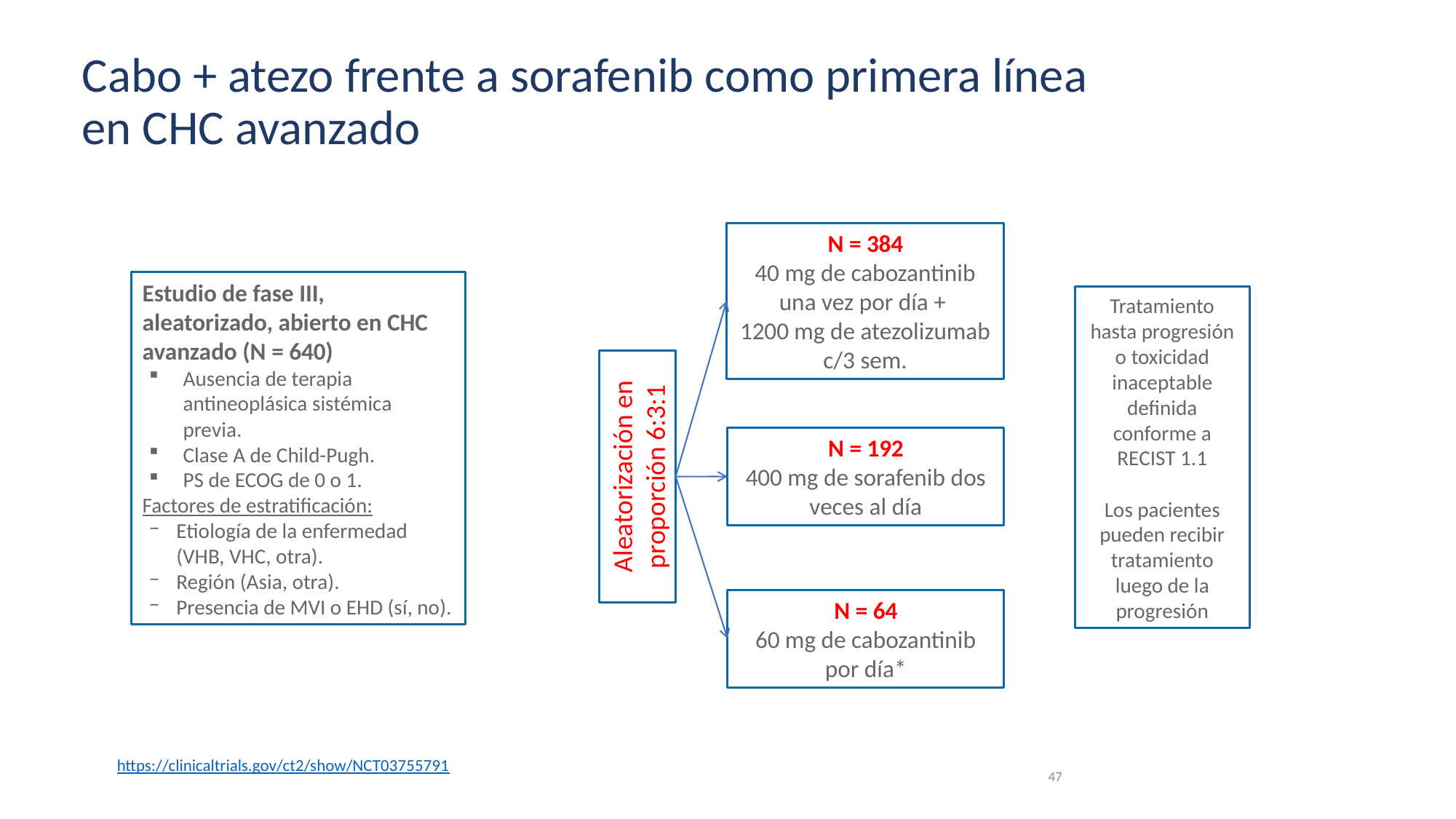

# Cabo + atezo frente a sorafenib como primera línea en CHC avanzado
N = 384
40 mg de cabozantinib una vez por día +
1200 mg de atezolizumab c/3 sem.
Estudio de fase III, aleatorizado, abierto en CHC avanzado (N = 640)
Ausencia de terapia antineoplásica sistémica previa.
Clase A de Child-Pugh.
PS de ECOG de 0 o 1.
Factores de estratificación:
Etiología de la enfermedad (VHB, VHC, otra).
Región (Asia, otra).
Presencia de MVI o EHD (sí, no).
Tratamiento hasta progresión o toxicidad inaceptable definida conforme a RECIST 1.1

Los pacientes pueden recibir tratamiento luego de la progresión
N = 192
400 mg de sorafenib dos veces al día
Aleatorización en proporción 6:3:1
N = 64
60 mg de cabozantinib por día*
47
https://clinicaltrials.gov/ct2/show/NCT03755791